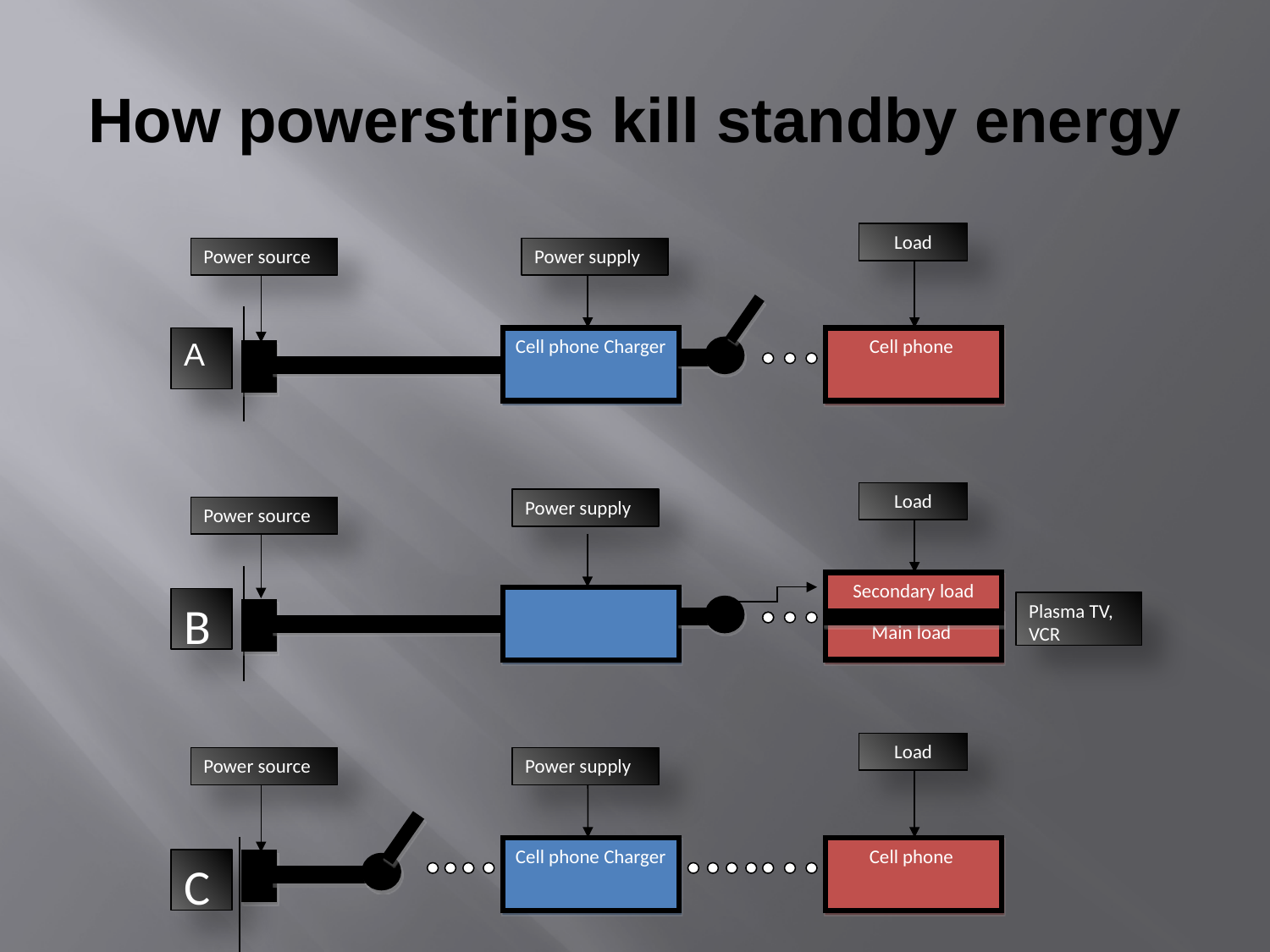

# How powerstrips kill standby energy

Load
Power source
Power supply

A
Cell phone Charger
Cell phone

Load
Power supply
Power source
Secondary load
Main load

B
Plasma TV, VCR

Load
Power source
Power supply

Cell phone Charger
Cell phone
C